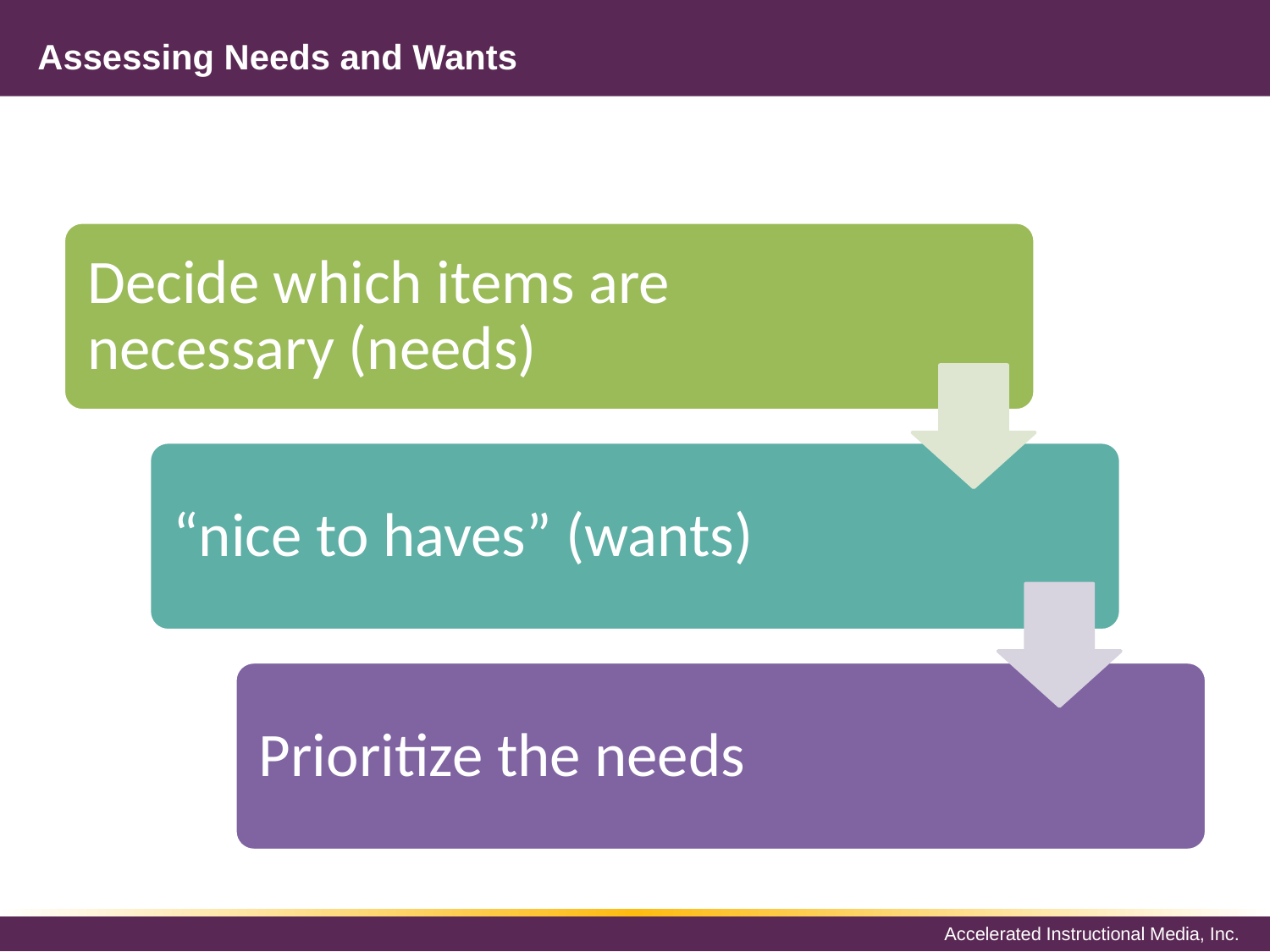

# Assessing Needs and Wants

Decide which items are necessary (needs)

“nice to haves” (wants)

Prioritize the needs